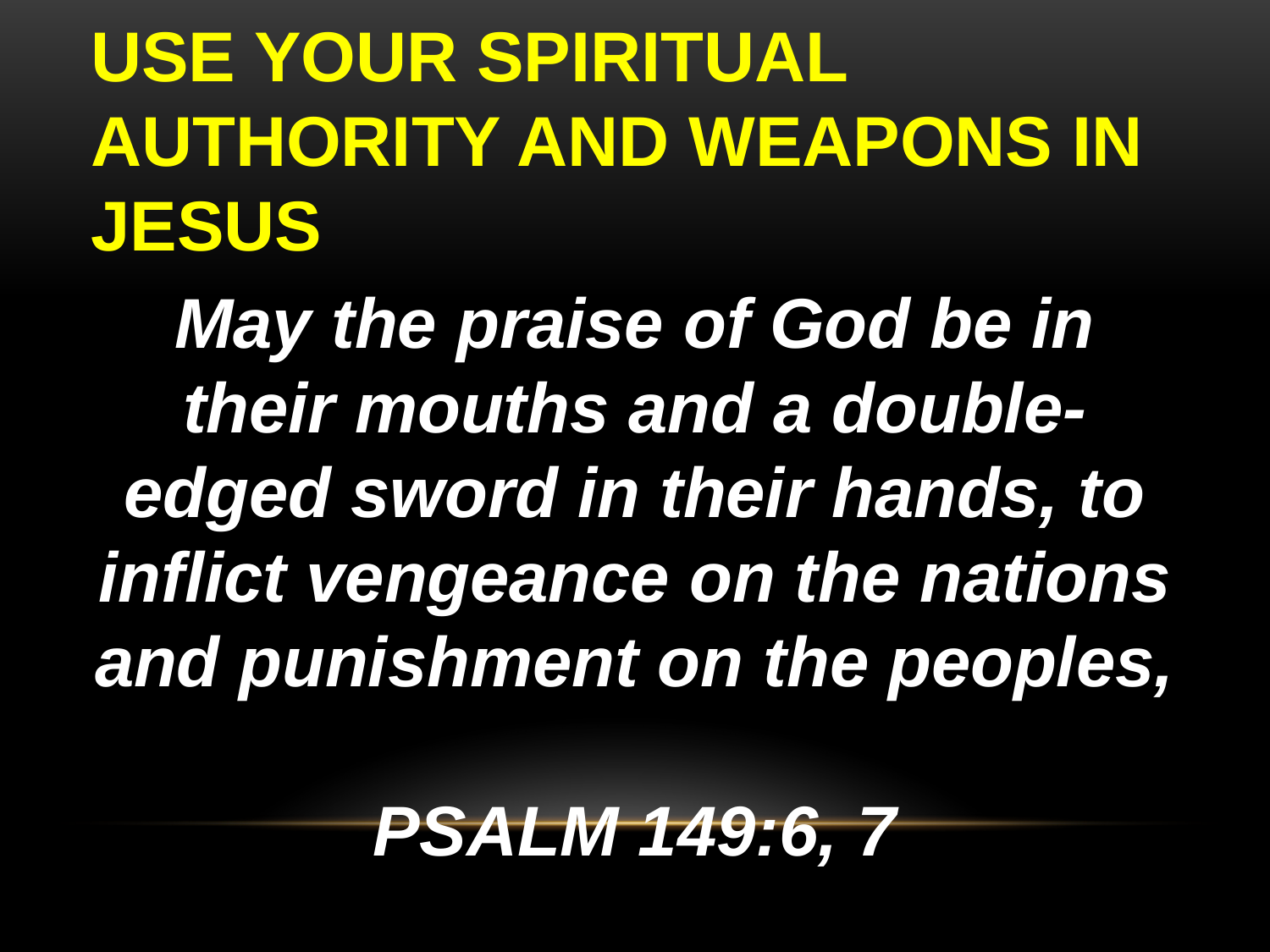

# USE YOUR SPIRITUAL AUTHORITY AND WEAPONS IN JESUS
May the praise of God be in their mouths and a double-edged sword in their hands, to inflict vengeance on the nations and punishment on the peoples,                                                      PSALM 149:6, 7